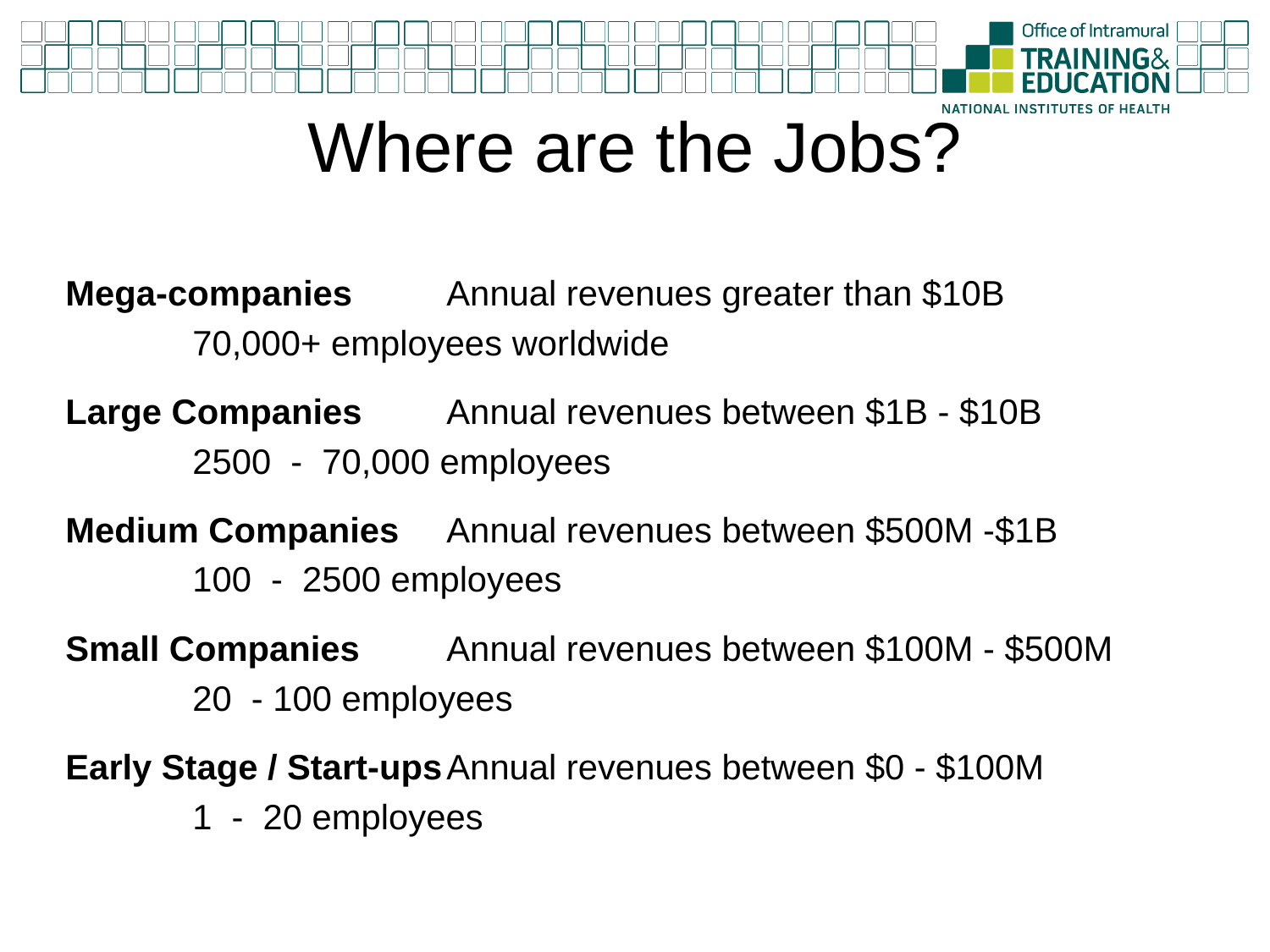

Where are the Jobs?
Mega-companies	Annual revenues greater than $10B
	70,000+ employees worldwide

Large Companies	Annual revenues between $1B - $10B
	2500  -  70,000 employees

Medium Companies	Annual revenues between $500M -$1B
	100  -  2500 employees

Small Companies	Annual revenues between $100M - $500M
	20  - 100 employees

Early Stage / Start-ups	Annual revenues between $0 - $100M
	1  -  20 employees